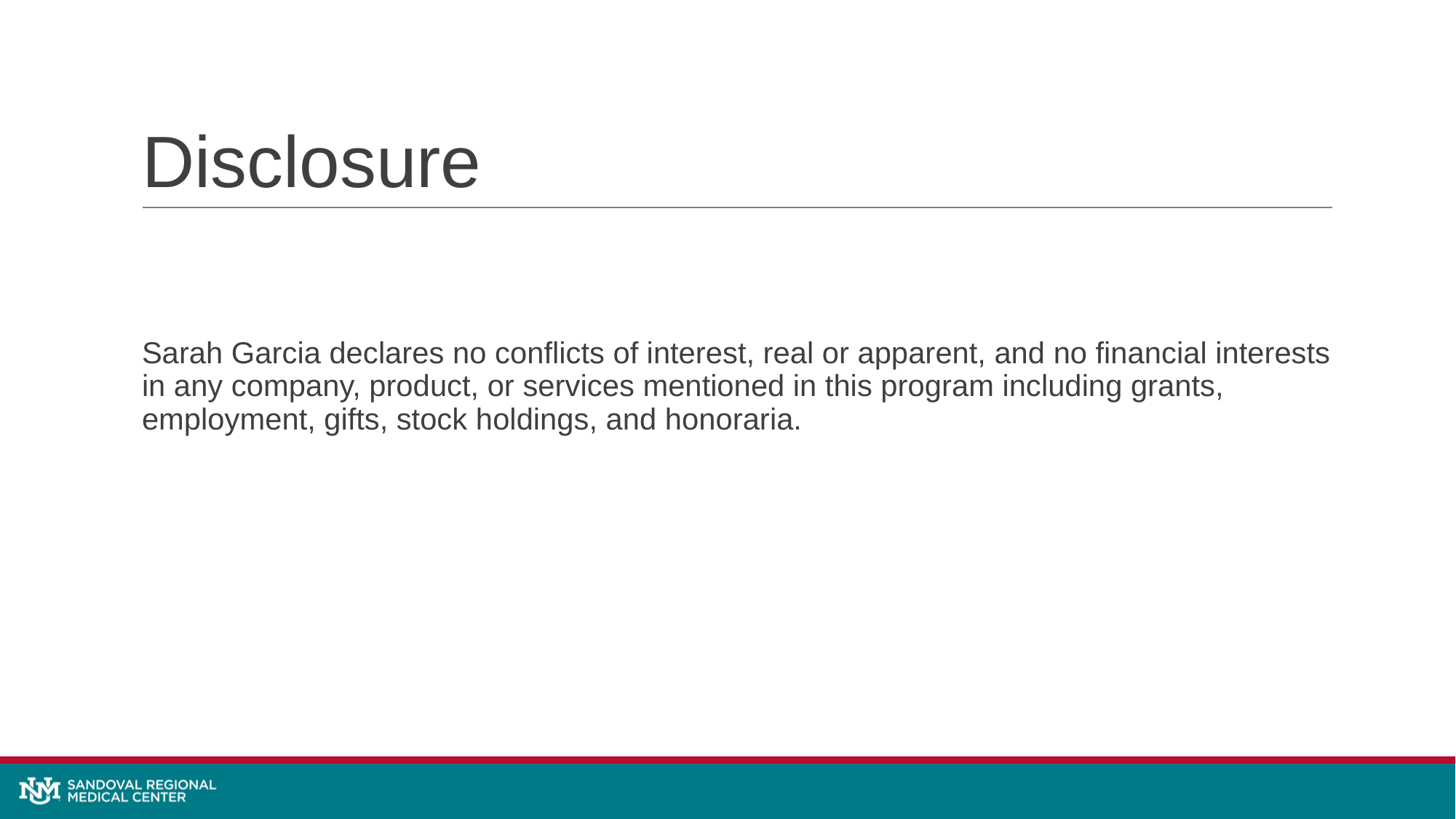

# Disclosure

Sarah Garcia declares no conflicts of interest, real or apparent, and no financial interests in any company, product, or services mentioned in this program including grants, employment, gifts, stock holdings, and honoraria.